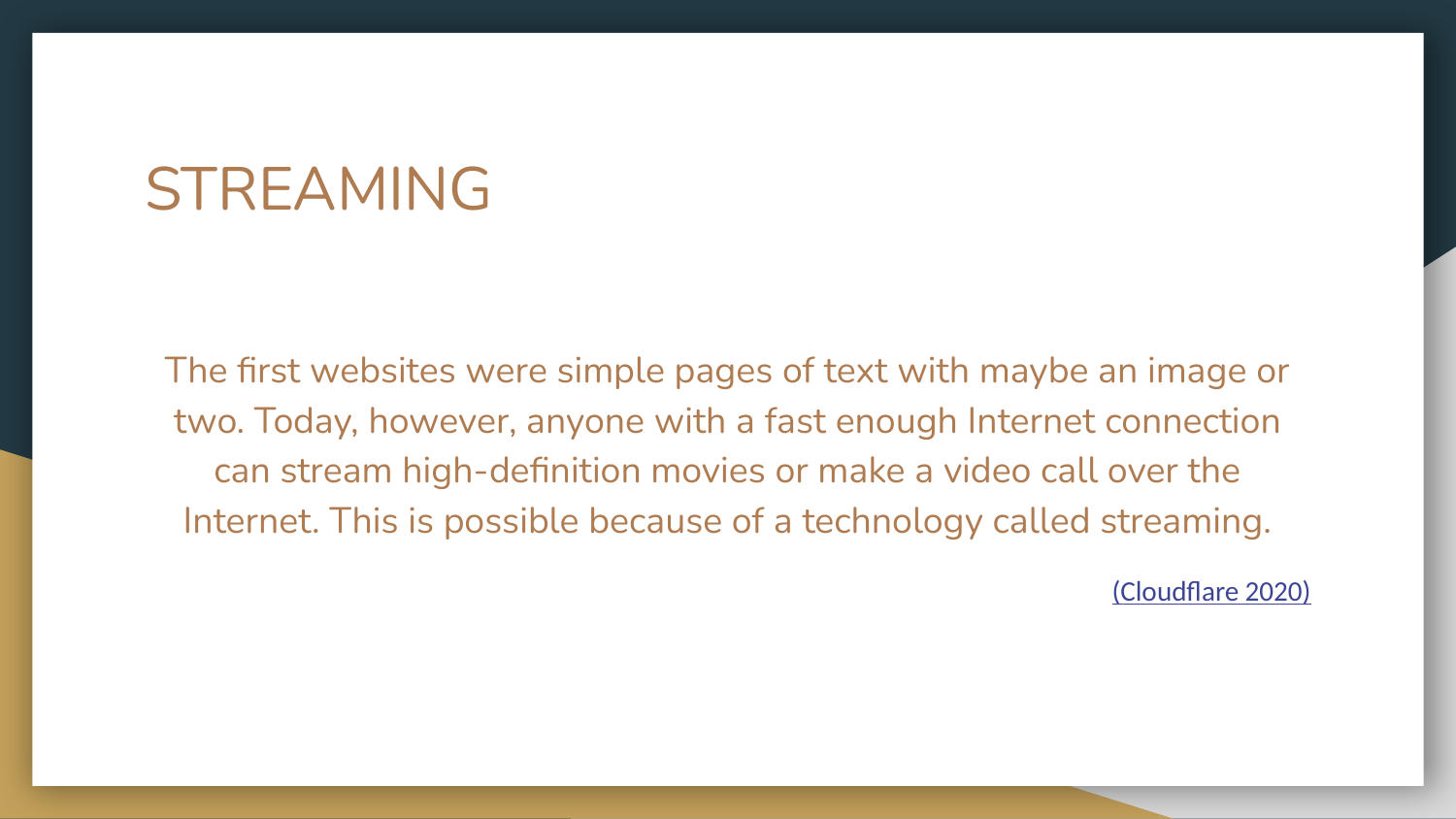

# STREAMING
The first websites were simple pages of text with maybe an image or two. Today, however, anyone with a fast enough Internet connection can stream high-definition movies or make a video call over the Internet. This is possible because of a technology called streaming.
(Cloudflare 2020)